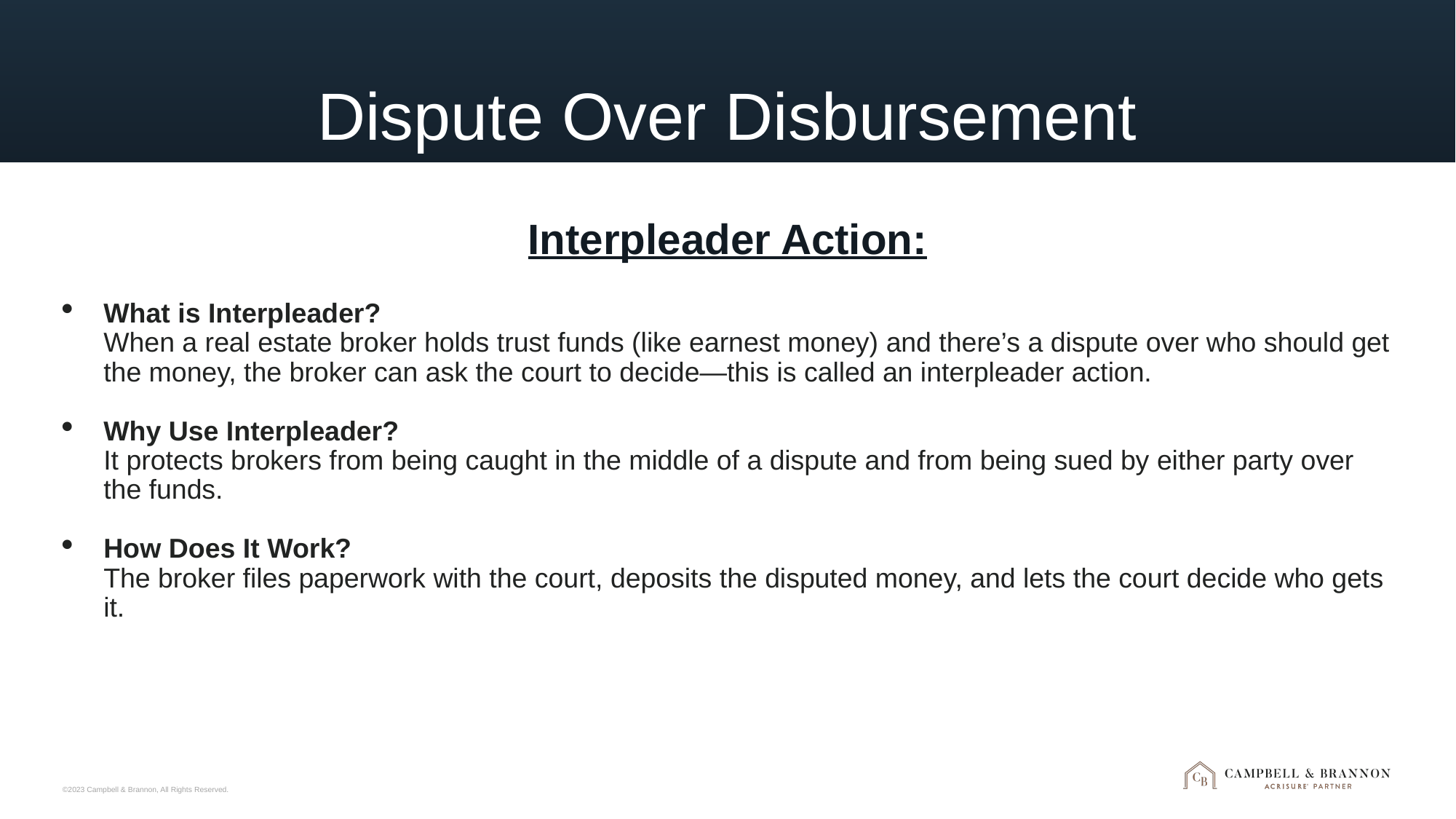

# Dispute Over Disbursement

Interpleader Action:

What is Interpleader?
When a real estate broker holds trust funds (like earnest money) and there’s a dispute over who should get the money, the broker can ask the court to decide—this is called an interpleader action.

Why Use Interpleader?
It protects brokers from being caught in the middle of a dispute and from being sued by either party over the funds.

How Does It Work?
The broker files paperwork with the court, deposits the disputed money, and lets the court decide who gets it.